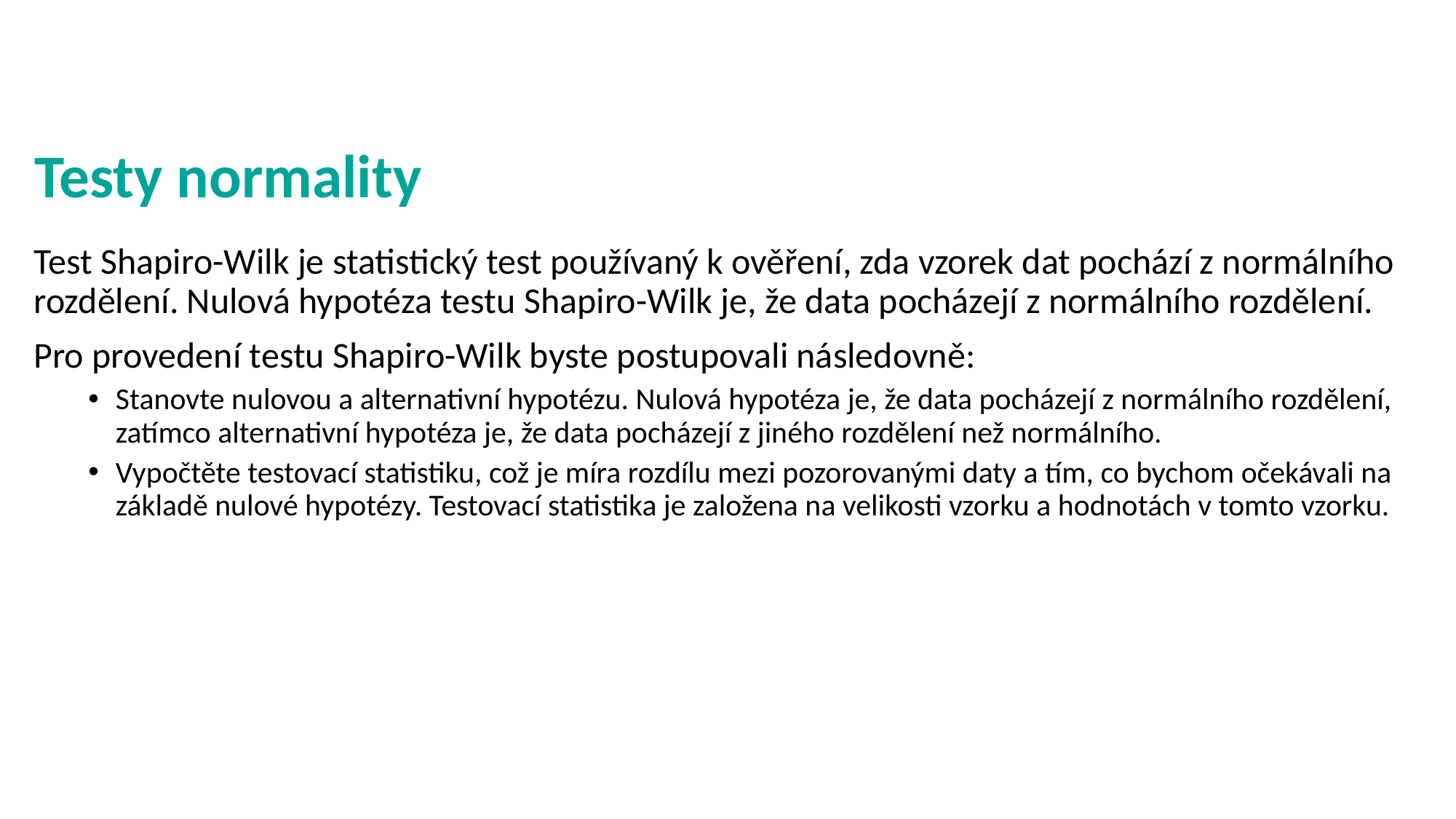

# Testy normality
Test Shapiro-Wilk je statistický test používaný k ověření, zda vzorek dat pochází z normálního rozdělení. Nulová hypotéza testu Shapiro-Wilk je, že data pocházejí z normálního rozdělení.
Pro provedení testu Shapiro-Wilk byste postupovali následovně:
Stanovte nulovou a alternativní hypotézu. Nulová hypotéza je, že data pocházejí z normálního rozdělení, zatímco alternativní hypotéza je, že data pocházejí z jiného rozdělení než normálního.
Vypočtěte testovací statistiku, což je míra rozdílu mezi pozorovanými daty a tím, co bychom očekávali na základě nulové hypotézy. Testovací statistika je založena na velikosti vzorku a hodnotách v tomto vzorku.